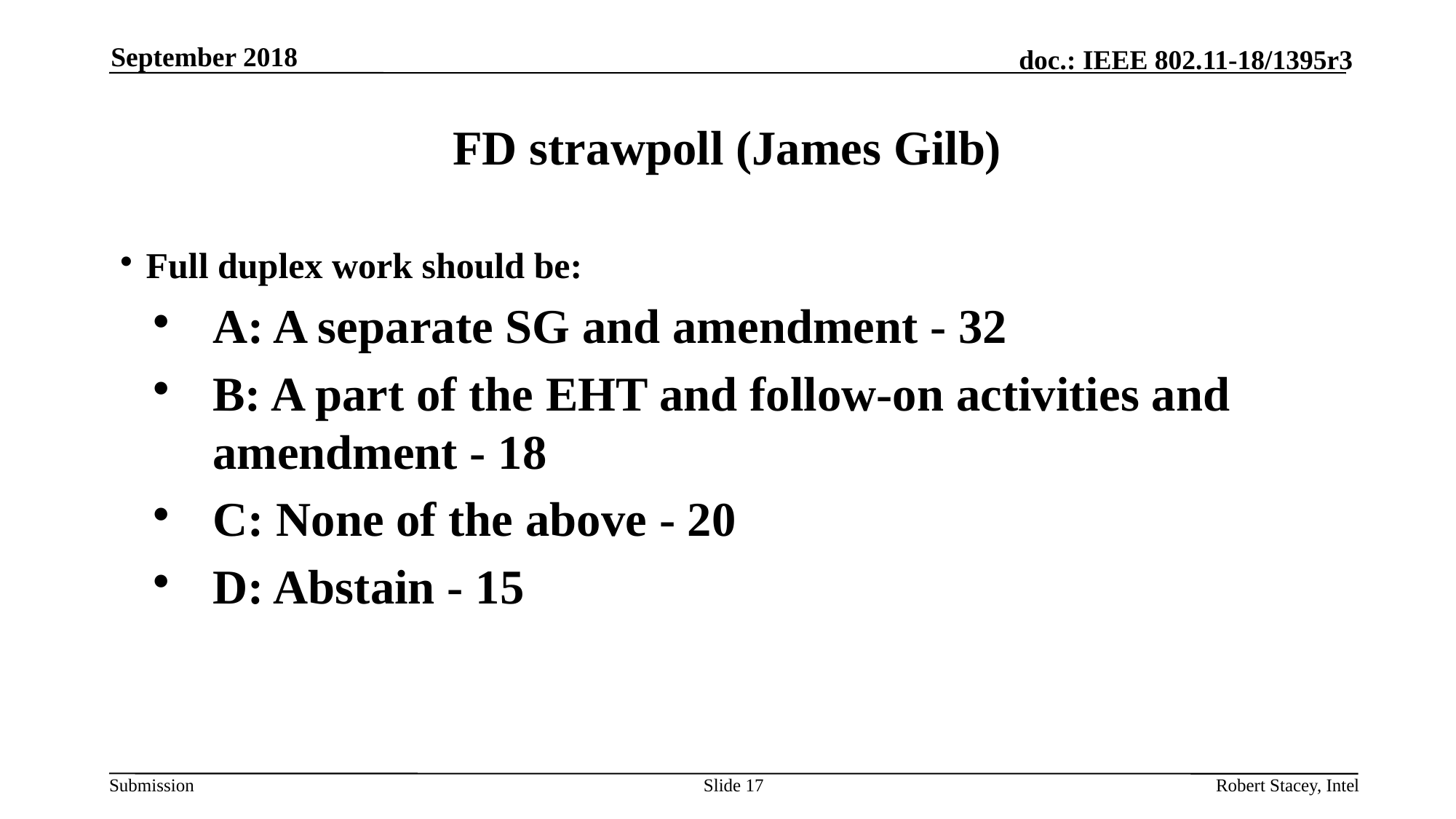

September 2018
# FD strawpoll (James Gilb)
Full duplex work should be:
A: A separate SG and amendment - 32
B: A part of the EHT and follow-on activities and amendment - 18
C: None of the above - 20
D: Abstain - 15

Slide 17
Robert Stacey, Intel